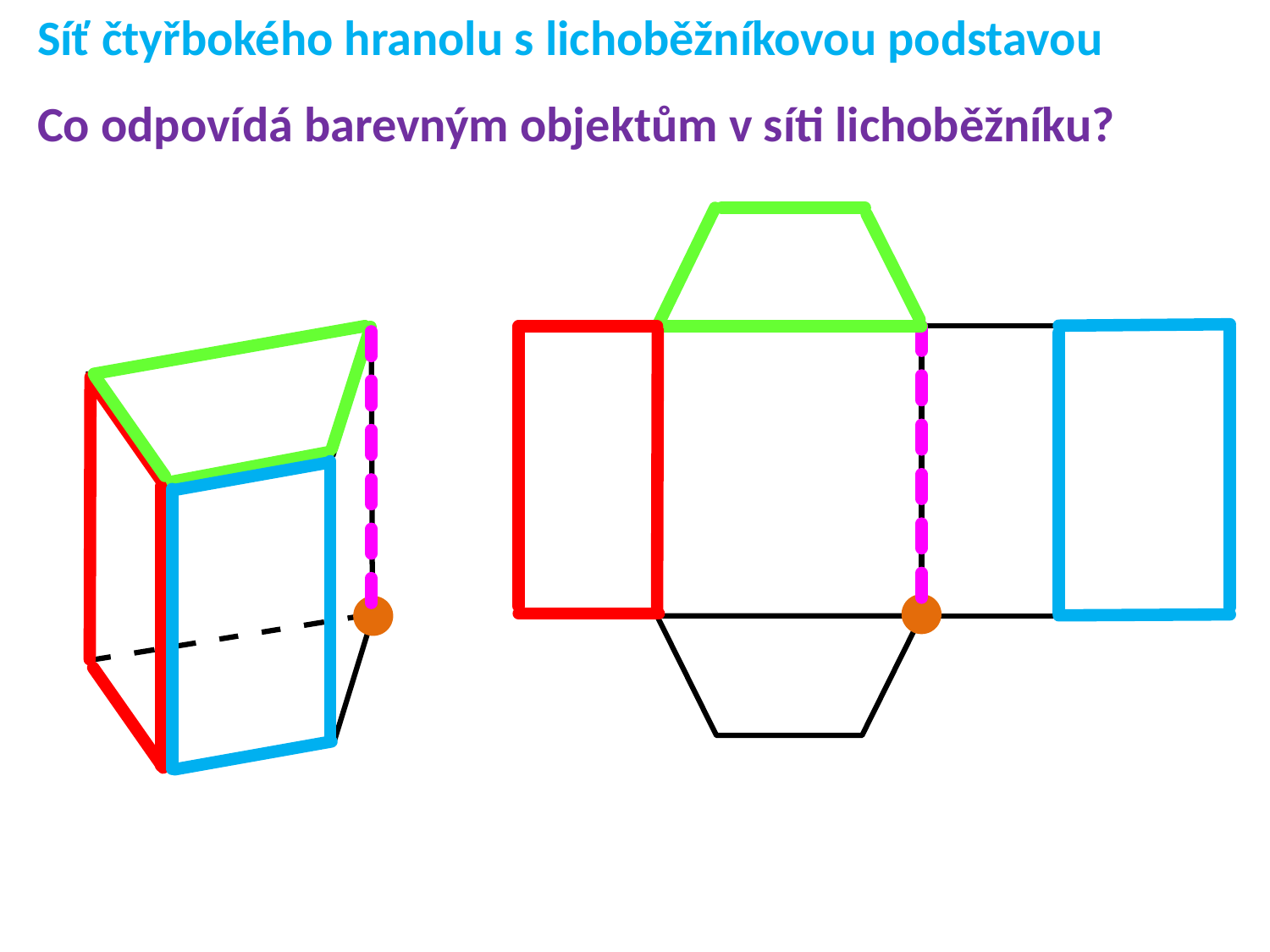

Síť čtyřbokého hranolu s lichoběžníkovou podstavou
Co odpovídá barevným objektům v síti lichoběžníku?